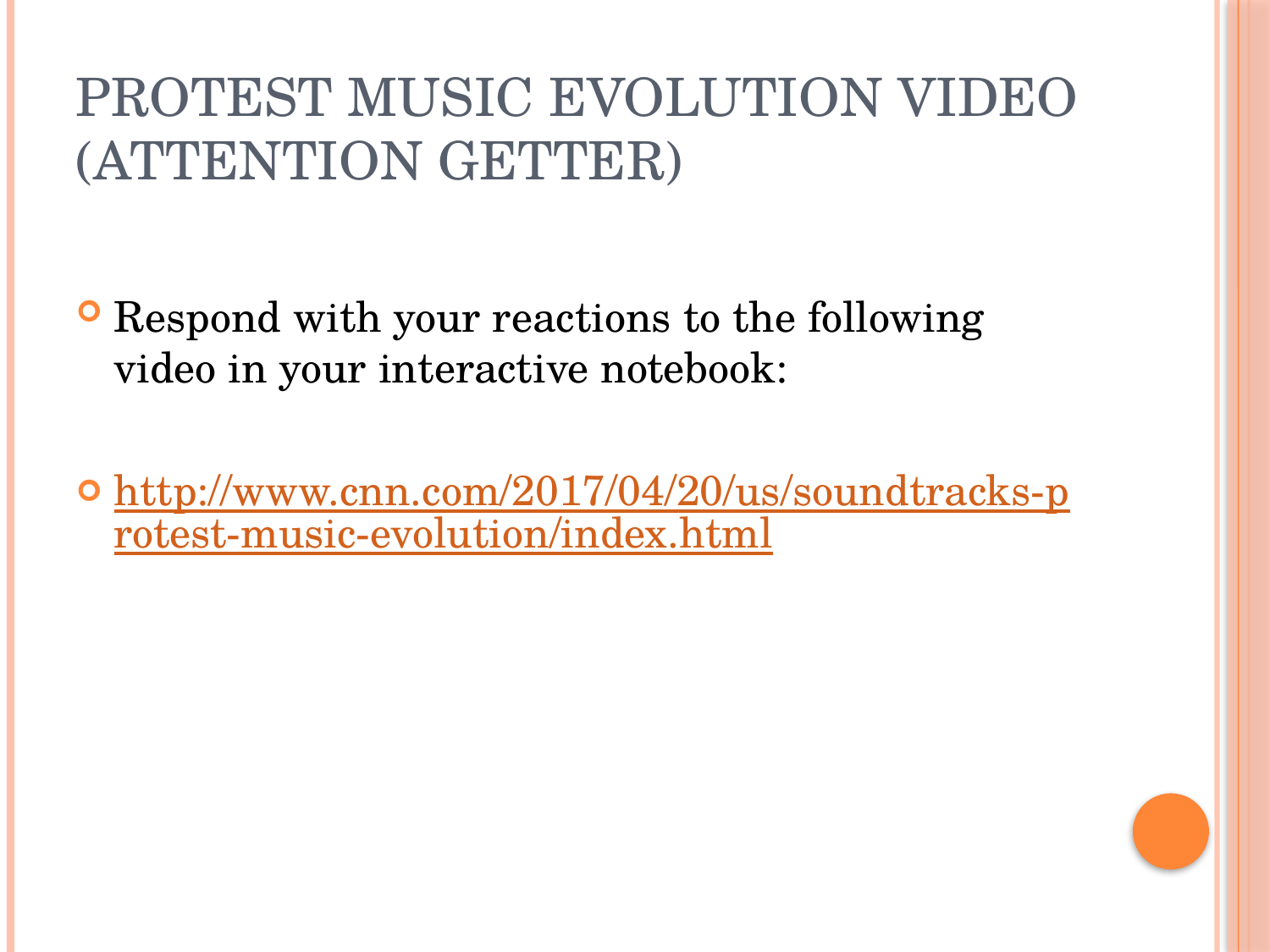

# Protest Music evolution video (attention getter)

Respond with your reactions to the following video in your interactive notebook:

http://www.cnn.com/2017/04/20/us/soundtracks-protest-music-evolution/index.html